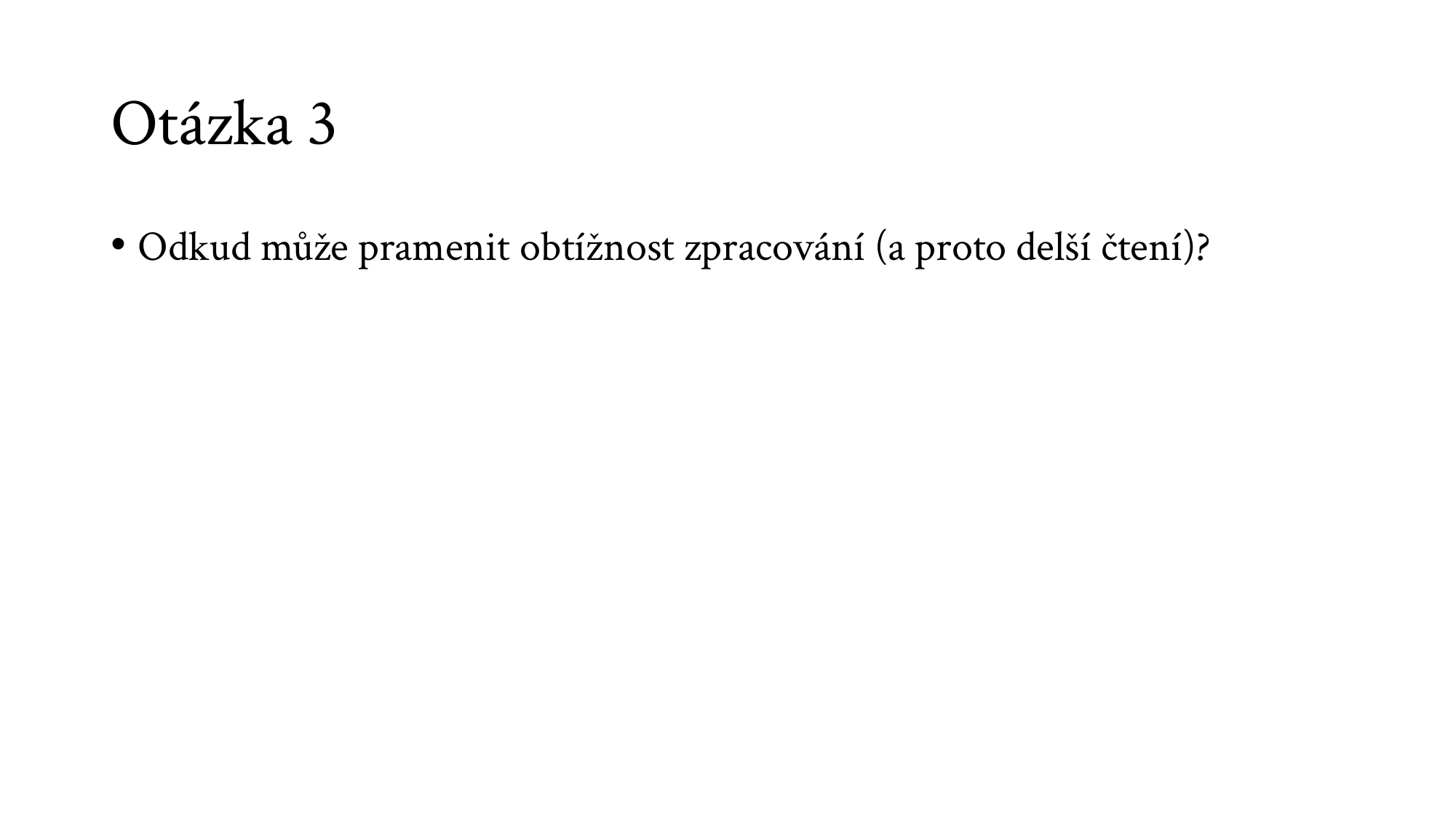

# Otázka 3
Odkud může pramenit obtížnost zpracování (a proto delší čtení)?